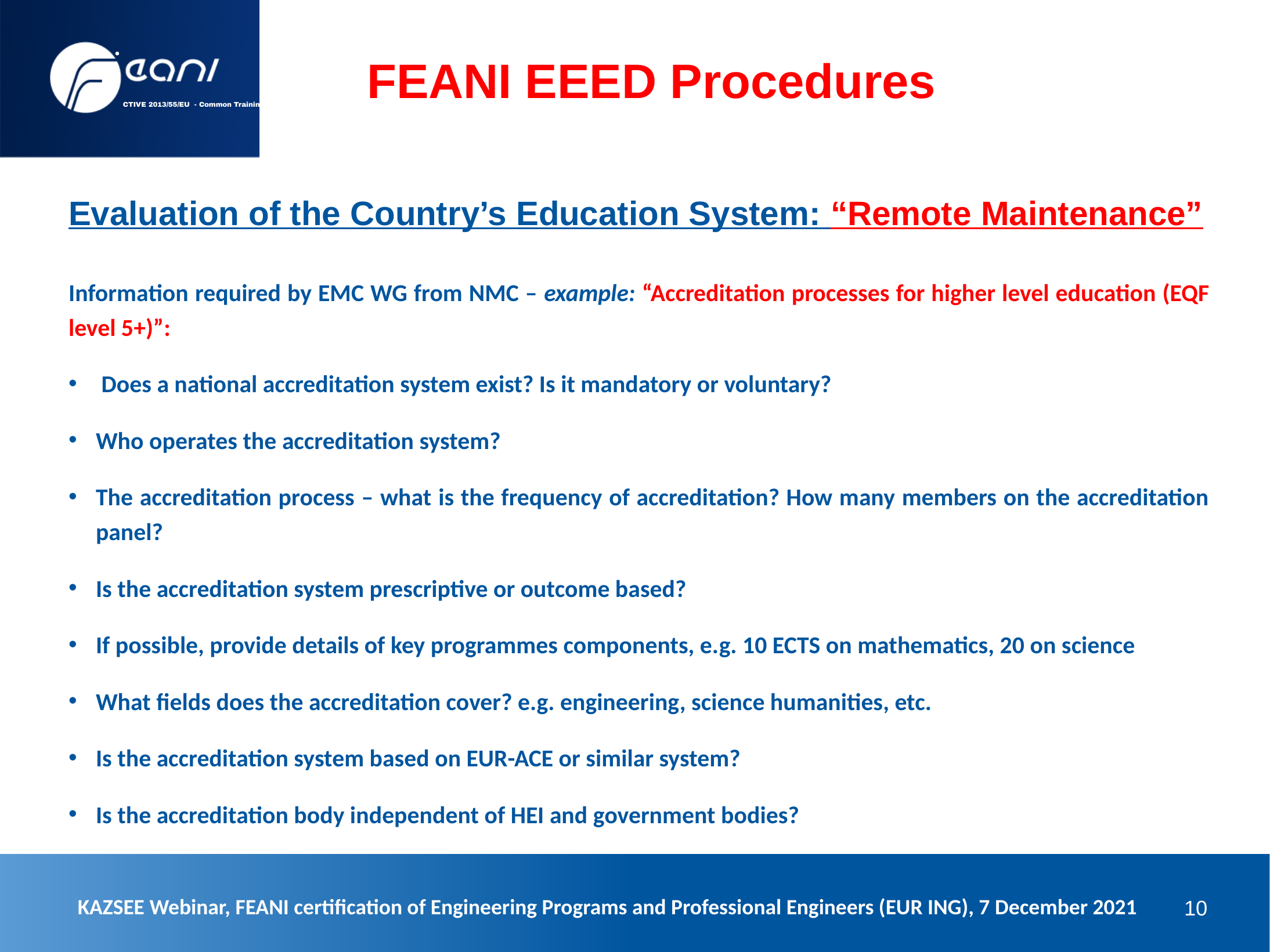

CTIVE 2013/55/EU  - Common Training Framework (CTF)
FEANI EEED Procedures
Evaluation of the Country’s Education System: “Remote Maintenance”

Information required by EMC WG from NMC – example: “Accreditation processes for higher level education (EQF level 5+)”:
 Does a national accreditation system exist? Is it mandatory or voluntary?
Who operates the accreditation system?
The accreditation process – what is the frequency of accreditation? How many members on the accreditation panel?
Is the accreditation system prescriptive or outcome based?
If possible, provide details of key programmes components, e.g. 10 ECTS on mathematics, 20 on science
What fields does the accreditation cover? e.g. engineering, science humanities, etc.
Is the accreditation system based on EUR-ACE or similar system?
Is the accreditation body independent of HEI and government bodies?
KAZSEE Webinar, FEANI certification of Engineering Programs and Professional Engineers (EUR ING), 7 December 2021
10